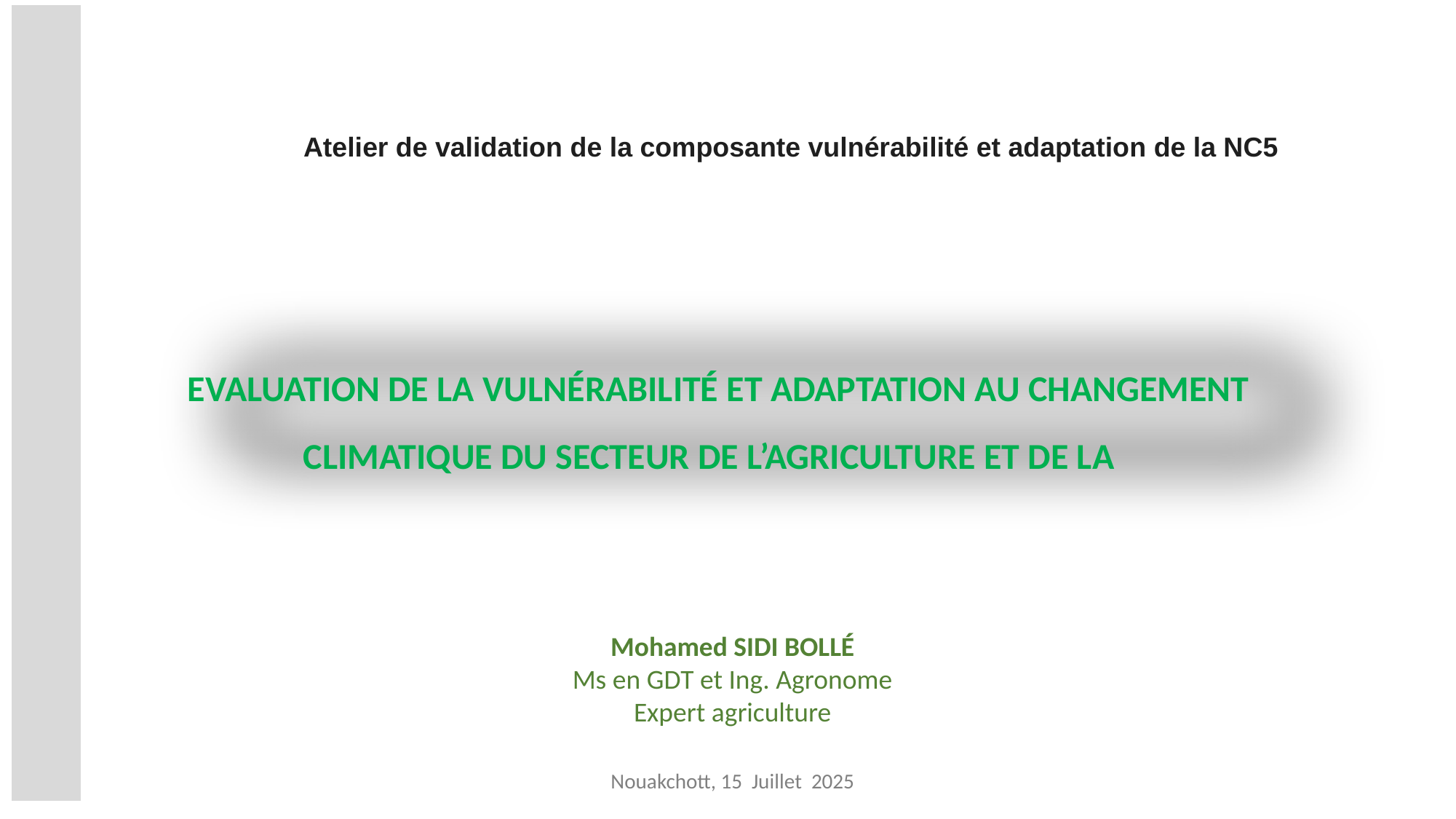

Atelier de validation de la composante vulnérabilité et adaptation de la NC5

 EVALUATION DE LA VULNÉRABILITÉ ET ADAPTATION AU CHANGEMENT CLIMATIQUE DU SECTEUR DE L’AGRICULTURE ET DE LA

Mohamed SIDI BOLLÉ
Ms en GDT et Ing. Agronome
Expert agriculture
Nouakchott, 15  Juillet  2025